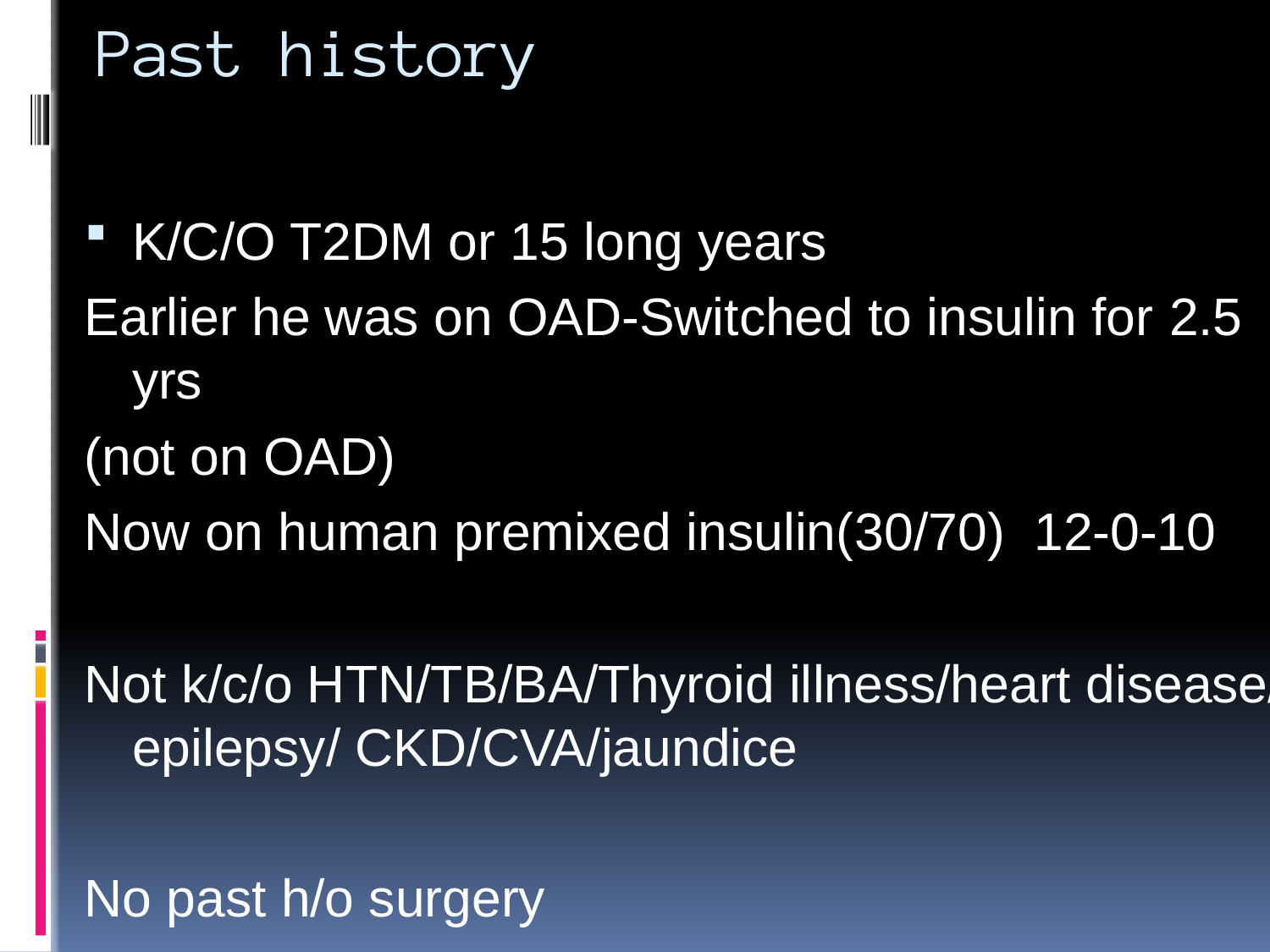

# Past history
K/C/O T2DM or 15 long years
Earlier he was on OAD-Switched to insulin for 2.5 yrs
(not on OAD)
Now on human premixed insulin(30/70)  12-0-10

Not k/c/o HTN/TB/BA/Thyroid illness/heart disease/ epilepsy/ CKD/CVA/jaundice

No past h/o surgery